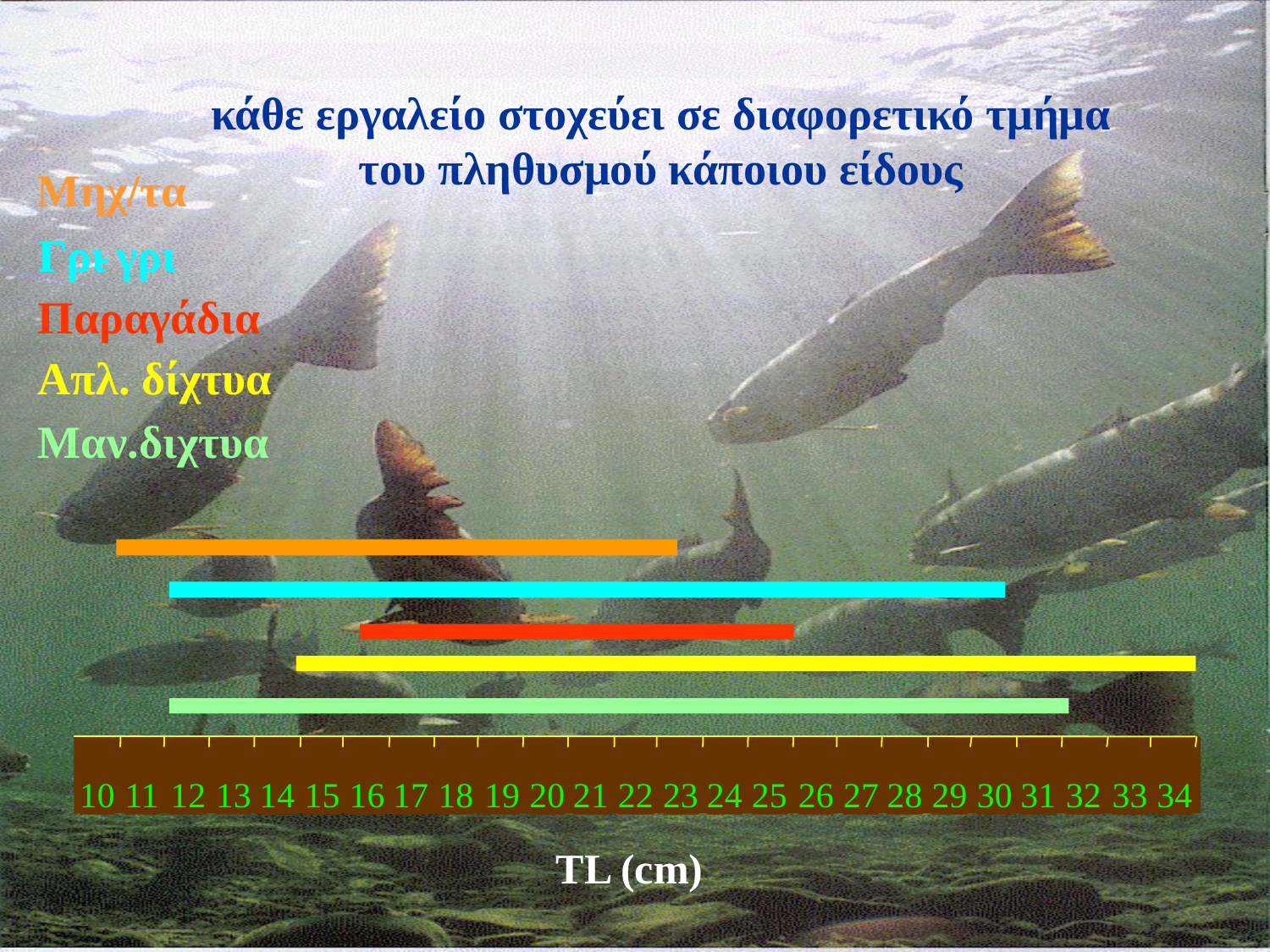

κάθε εργαλείο στοχεύει σε διαφορετικό τμήμα του πληθυσμού κάποιου είδους
Μηχ/τα

Γρι
Γρι
-
γρι

Παραγάδια

Απλ. δίχτυα

Μαν.διχτυα

10
10
11
11
12
12
13
13
14
14
15
15
16
16
17
17
18
18
19
19
20
20
21
21
22
22
23
23
24
24
25
25
26
26
27
27
28
28
29
29
30
30
31
31
32
32
33
33
34
34
TL (cm)